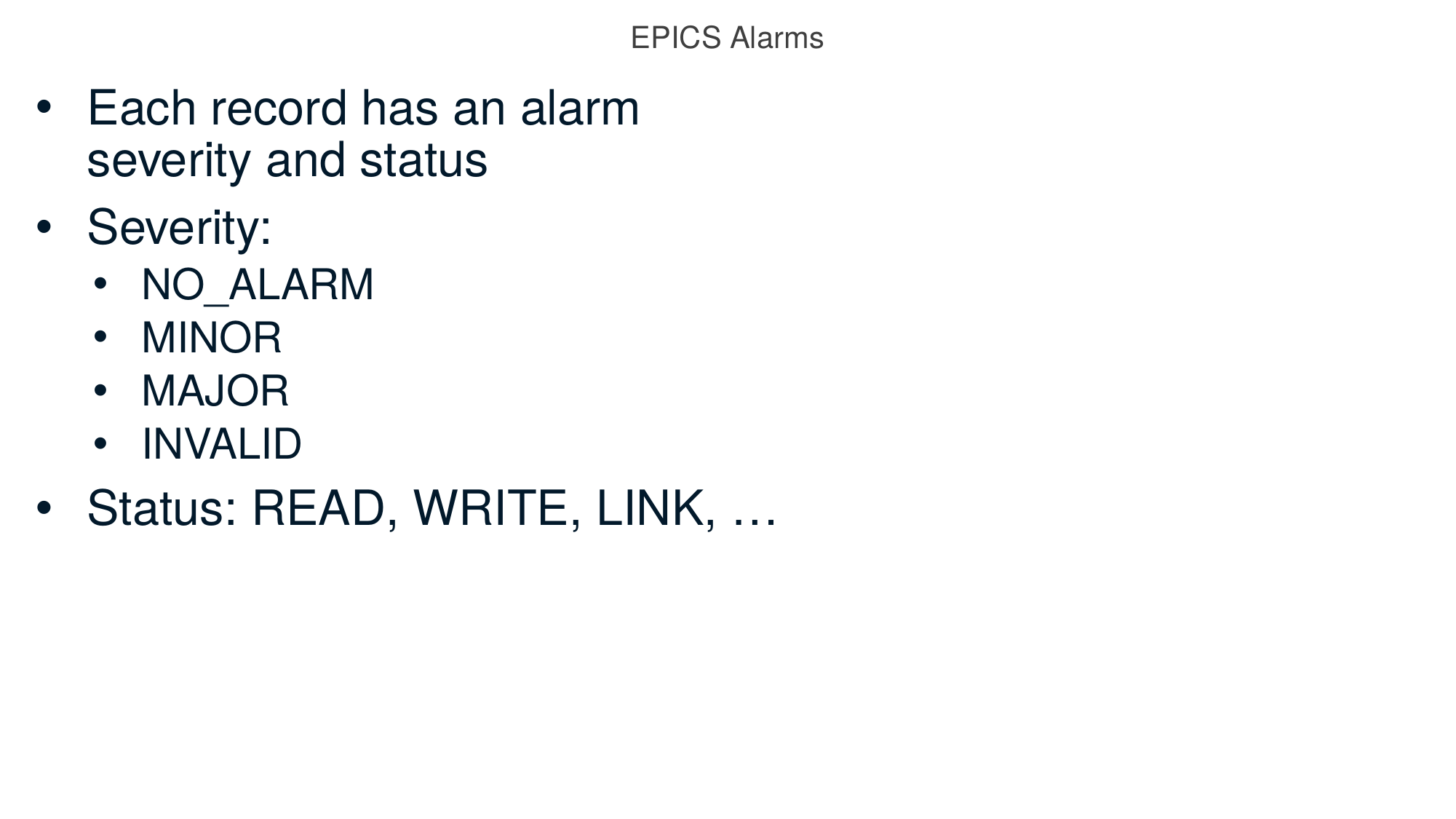

# EPICS Alarms
Each record has an alarm severity and status
Severity:
NO_ALARM
MINOR
MAJOR
INVALID
Status: READ, WRITE, LINK, …